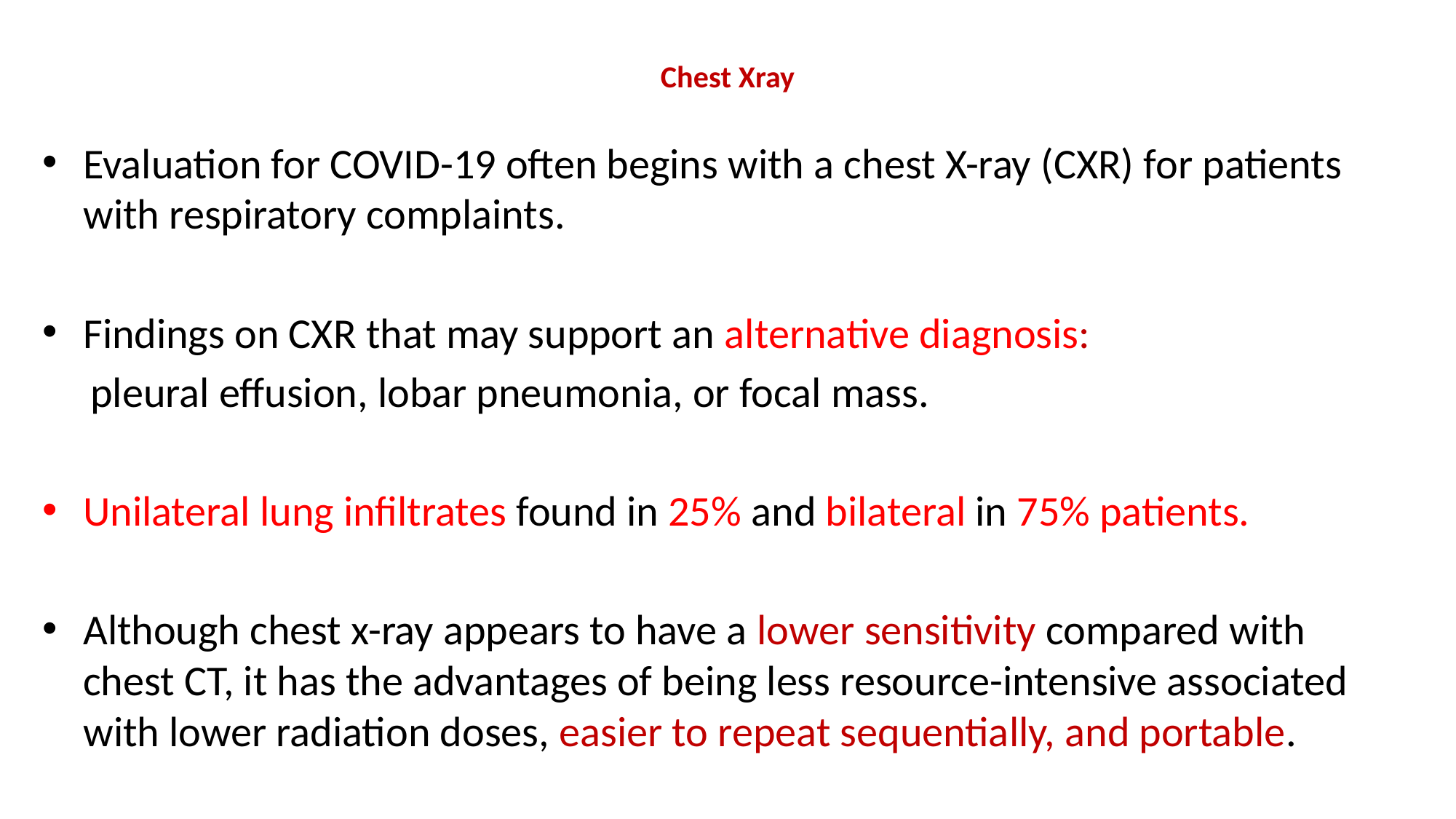

# Chest Xray
Evaluation for COVID-19 often begins with a chest X-ray (CXR) for patients with respiratory complaints.

Findings on CXR that may support an alternative diagnosis:
     pleural effusion, lobar pneumonia, or focal mass.

Unilateral lung infiltrates found in 25% and bilateral in 75% patients.

Although chest x-ray appears to have a lower sensitivity compared with chest CT, it has the advantages of being less resource-intensive associated with lower radiation doses, easier to repeat sequentially, and portable.